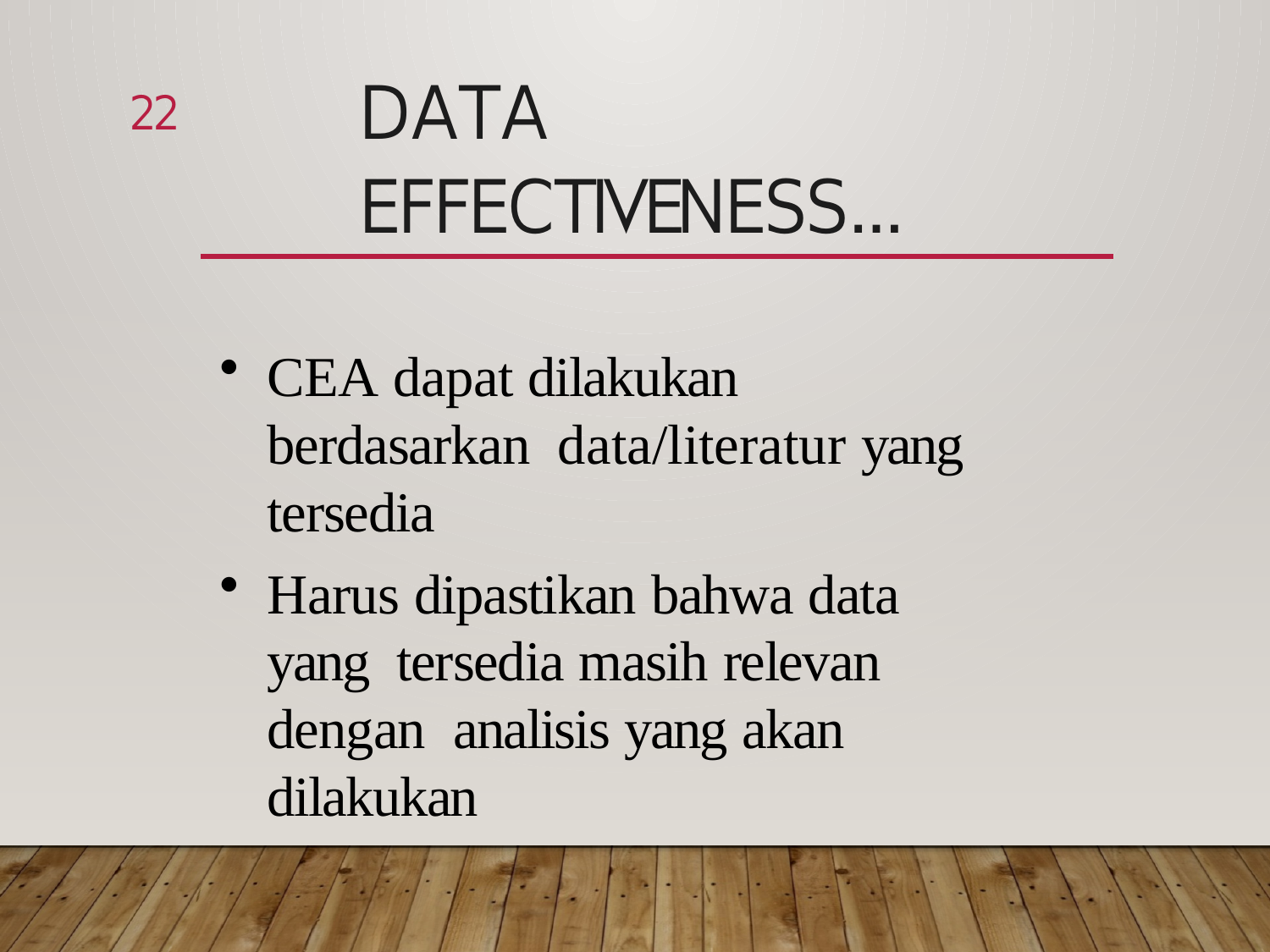

# Data Effectiveness…
22
CEA dapat dilakukan berdasarkan  data/literatur yang tersedia
Harus dipastikan bahwa data yang  tersedia masih relevan dengan  analisis yang akan dilakukan